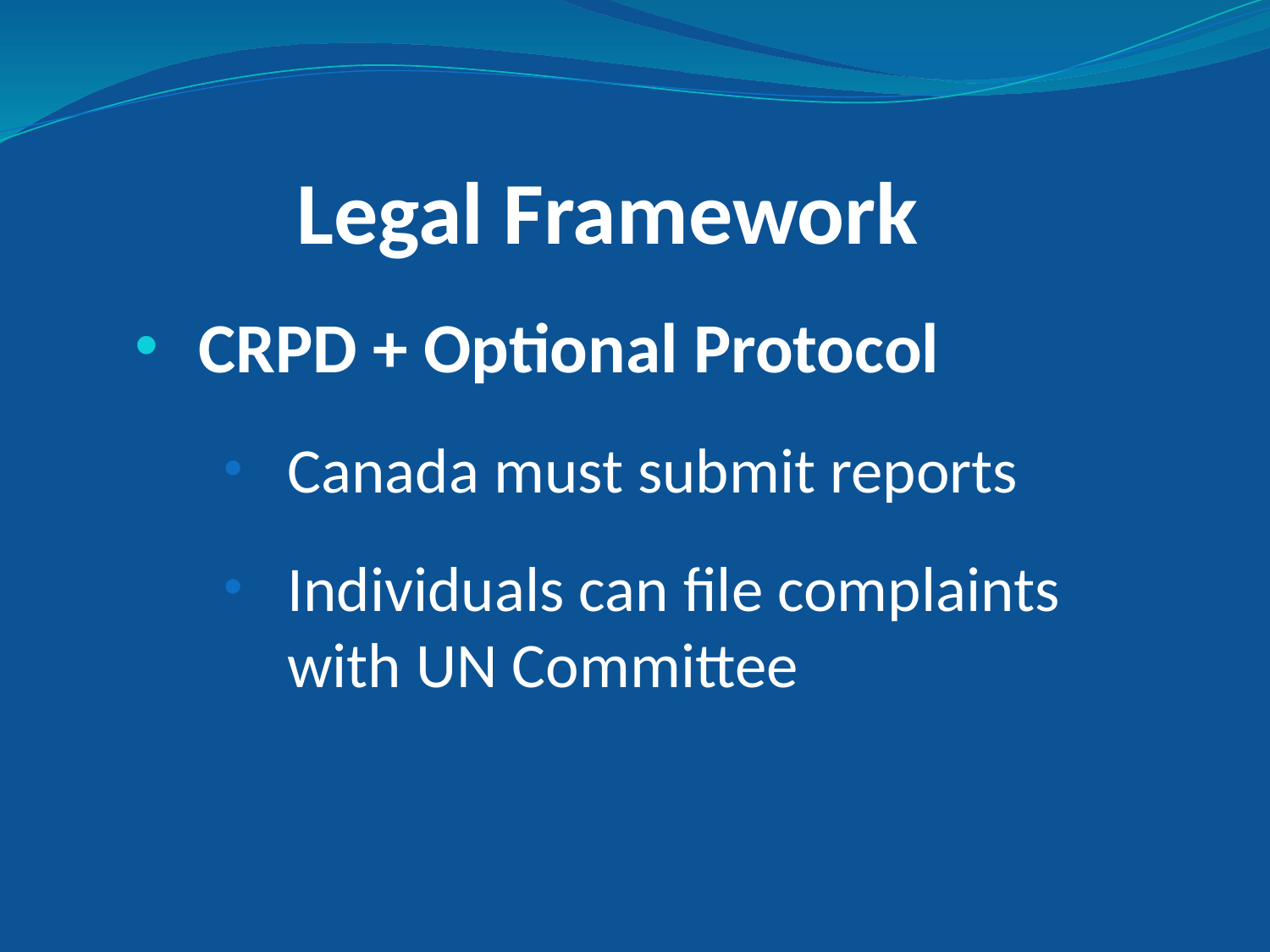

# Legal Framework
CRPD + Optional Protocol
Canada must submit reports
Individuals can file complaints with UN Committee